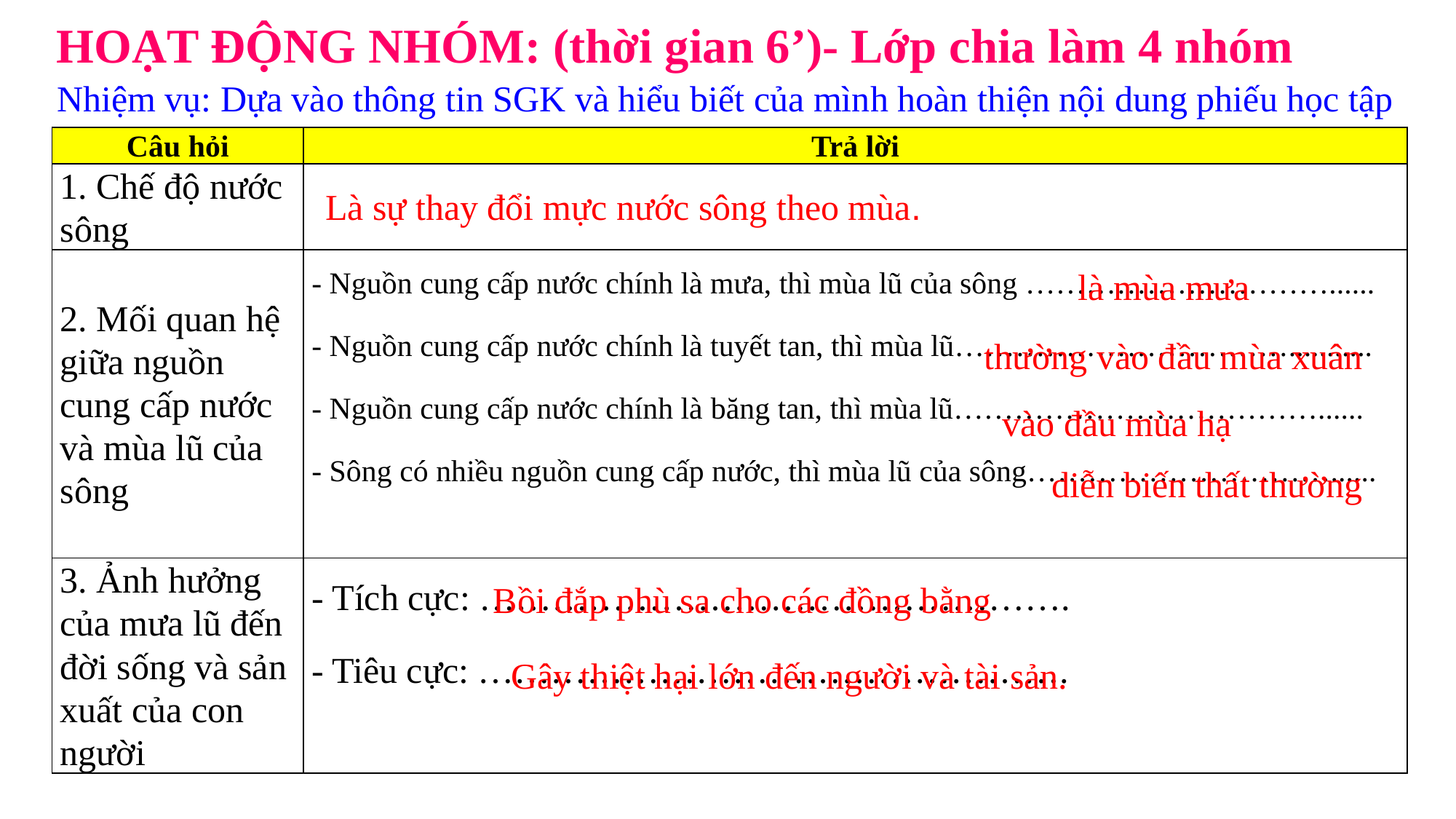

HOẠT ĐỘNG NHÓM: (thời gian 6’)- Lớp chia làm 4 nhóm
Nhiệm vụ: Dựa vào thông tin SGK và hiểu biết của mình hoàn thiện nội dung phiếu học tập
| Câu hỏi | Trả lời |
| --- | --- |
| 1. Chế độ nước sông |  |
| 2. Mối quan hệ giữa nguồn cung cấp nước và mùa lũ của sông | - Nguồn cung cấp nước chính là mưa, thì mùa lũ của sông …………………………...... - Nguồn cung cấp nước chính là tuyết tan, thì mùa lũ……………………………........... - Nguồn cung cấp nước chính là băng tan, thì mùa lũ………………………………...... - Sông có nhiều nguồn cung cấp nước, thì mùa lũ của sông…………………………...... |
| 3. Ảnh hưởng của mưa lũ đến đời sống và sản xuất của con người | - Tích cực: …………………………………………. - Tiêu cực: …………………………………………. |
Là sự thay đổi mực nước sông theo mùa.
là mùa mưa
thường vào đầu mùa xuân
vào đầu mùa hạ
diễn biến thất thường
Bồi đắp phù sa cho các đồng bằng
Gây thiệt hại lớn đến người và tài sản.